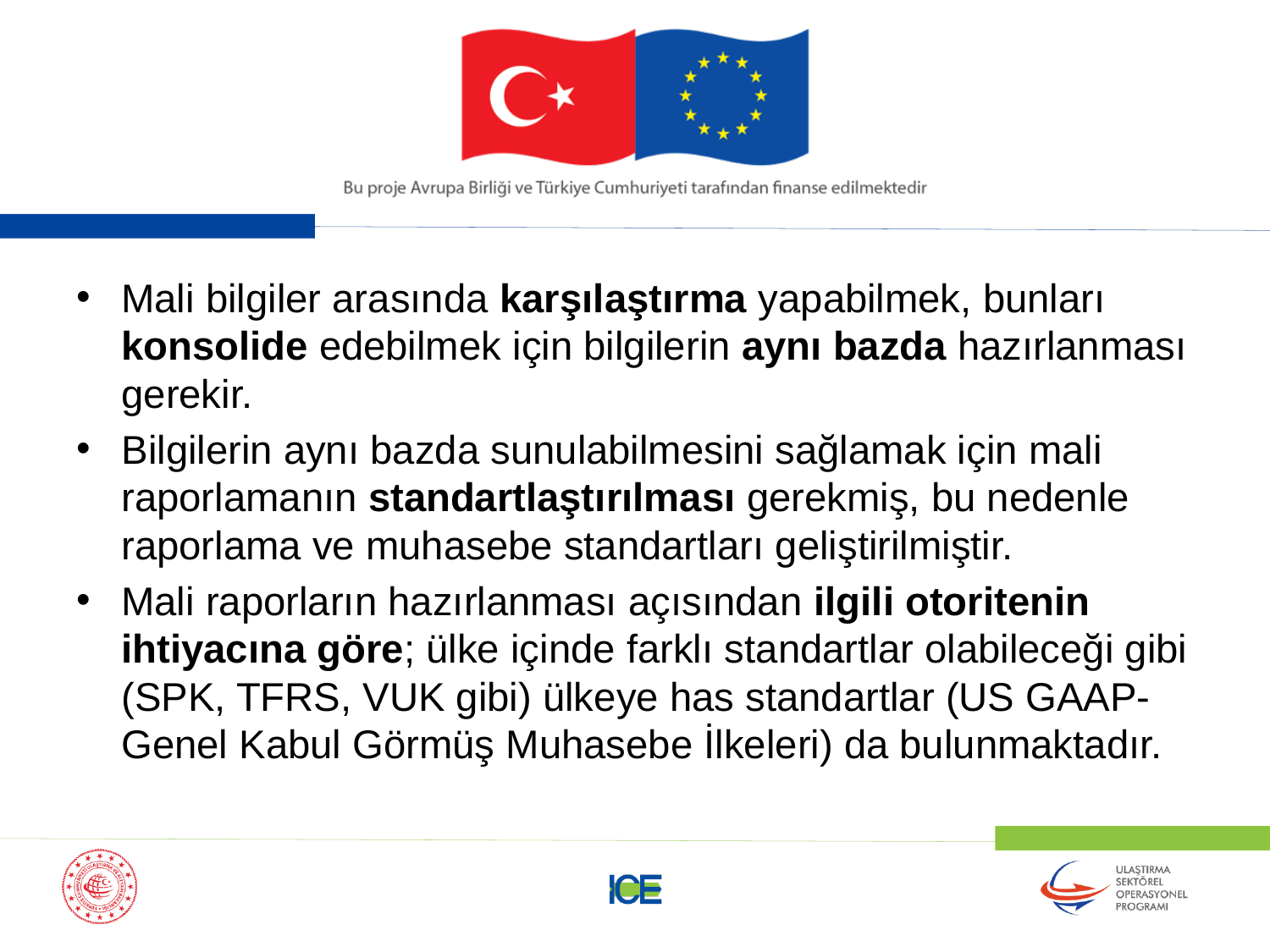

Mali bilgiler arasında karşılaştırma yapabilmek, bunları konsolide edebilmek için bilgilerin aynı bazda hazırlanması gerekir.
Bilgilerin aynı bazda sunulabilmesini sağlamak için mali raporlamanın standartlaştırılması gerekmiş, bu nedenle raporlama ve muhasebe standartları geliştirilmiştir.
Mali raporların hazırlanması açısından ilgili otoritenin ihtiyacına göre; ülke içinde farklı standartlar olabileceği gibi (SPK, TFRS, VUK gibi) ülkeye has standartlar (US GAAP- Genel Kabul Görmüş Muhasebe İlkeleri) da bulunmaktadır.